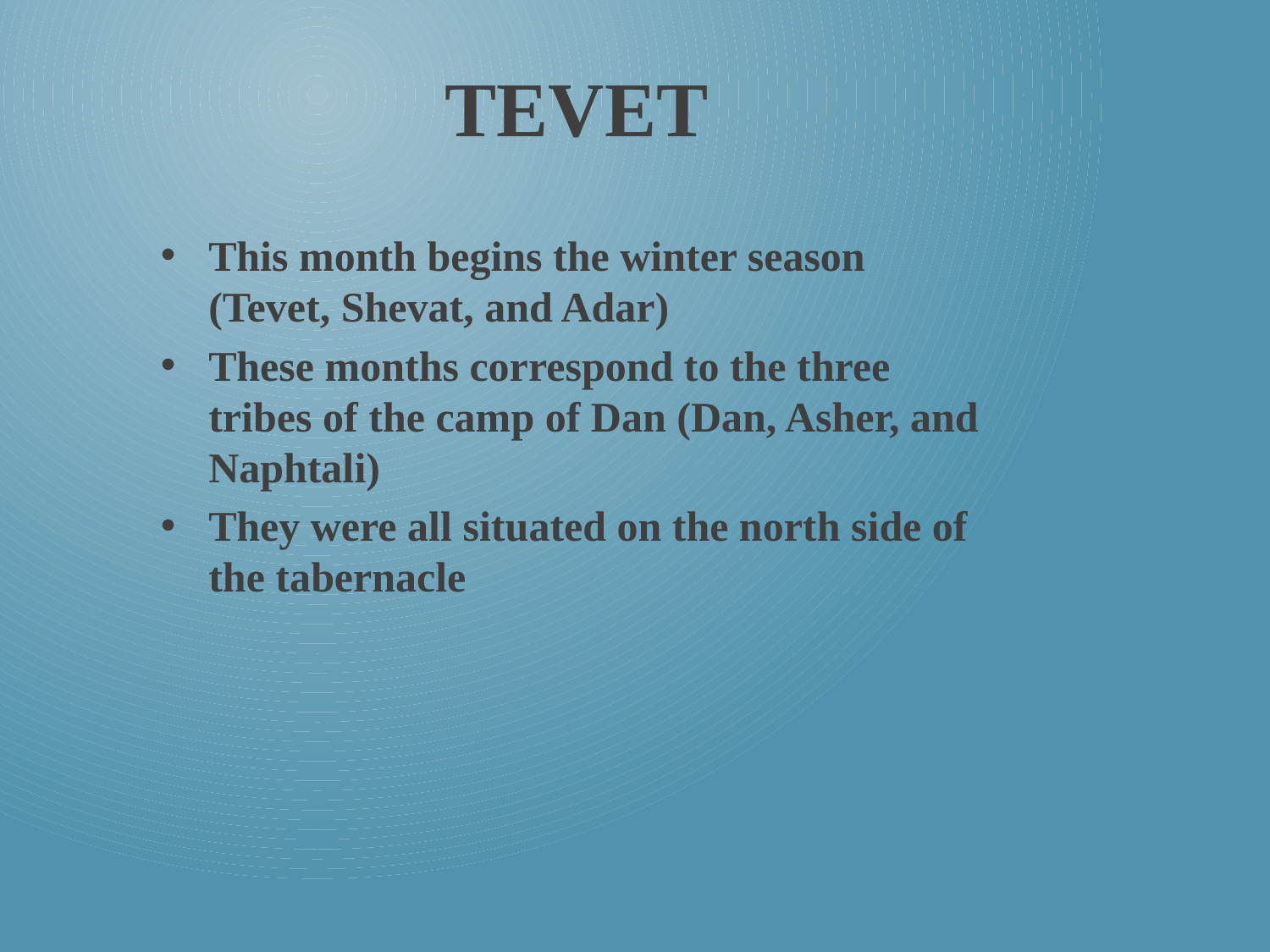

# tevet
This month begins the winter season (Tevet, Shevat, and Adar)
These months correspond to the three tribes of the camp of Dan (Dan, Asher, and Naphtali)
They were all situated on the north side of the tabernacle